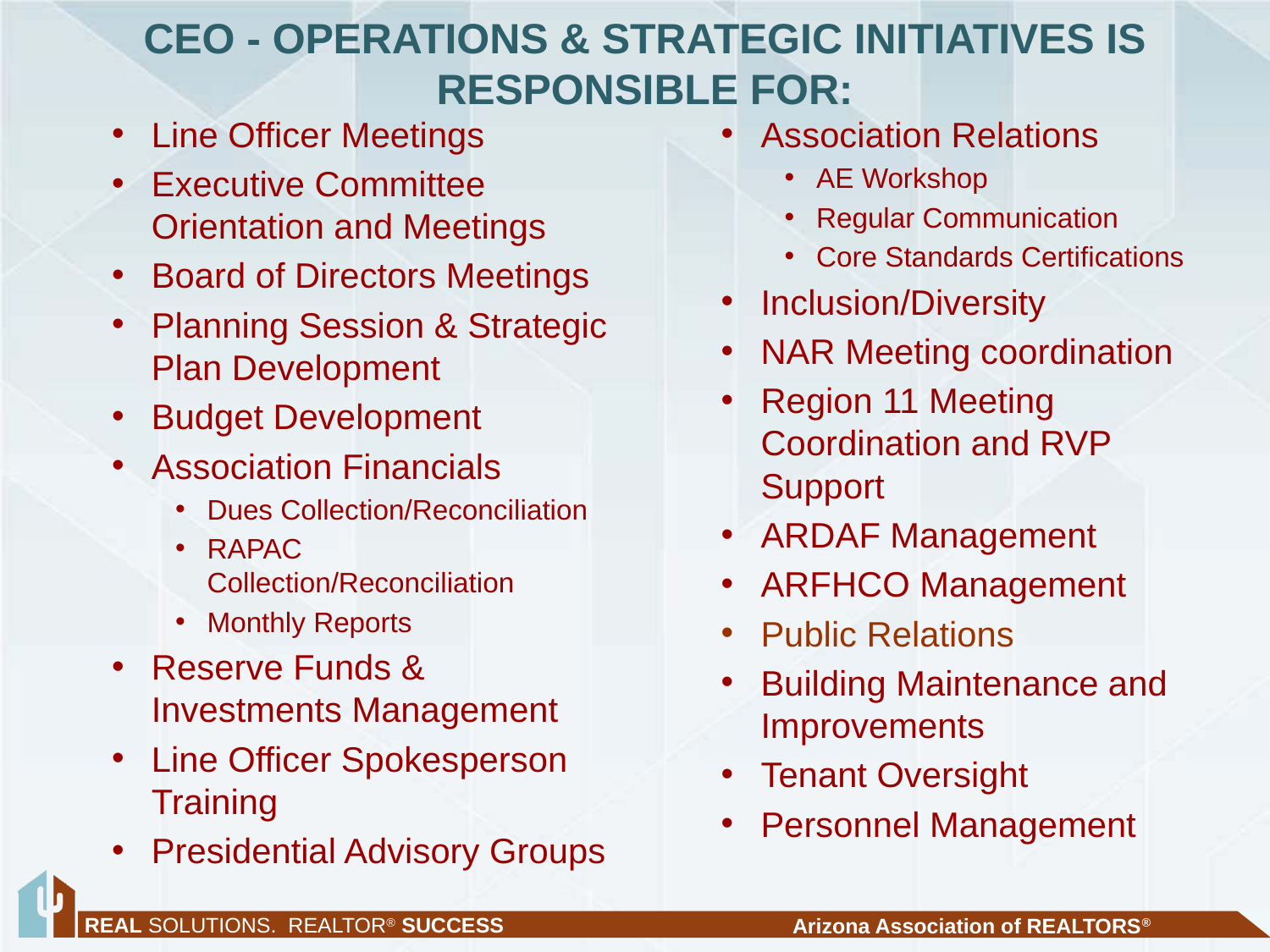

# CEO - OPERATIONS & STRATEGIC INITIATIVES IS RESPONSIBLE FOR:
Line Officer Meetings
Executive Committee Orientation and Meetings
Board of Directors Meetings
Planning Session & Strategic Plan Development
Budget Development
Association Financials
Dues Collection/Reconciliation
RAPAC Collection/Reconciliation
Monthly Reports
Reserve Funds & Investments Management
Line Officer Spokesperson Training
Presidential Advisory Groups

Association Relations
AE Workshop
Regular Communication
Core Standards Certifications
Inclusion/Diversity
NAR Meeting coordination
Region 11 Meeting Coordination and RVP Support
ARDAF Management
ARFHCO Management
Public Relations
Building Maintenance and Improvements
Tenant Oversight
Personnel Management